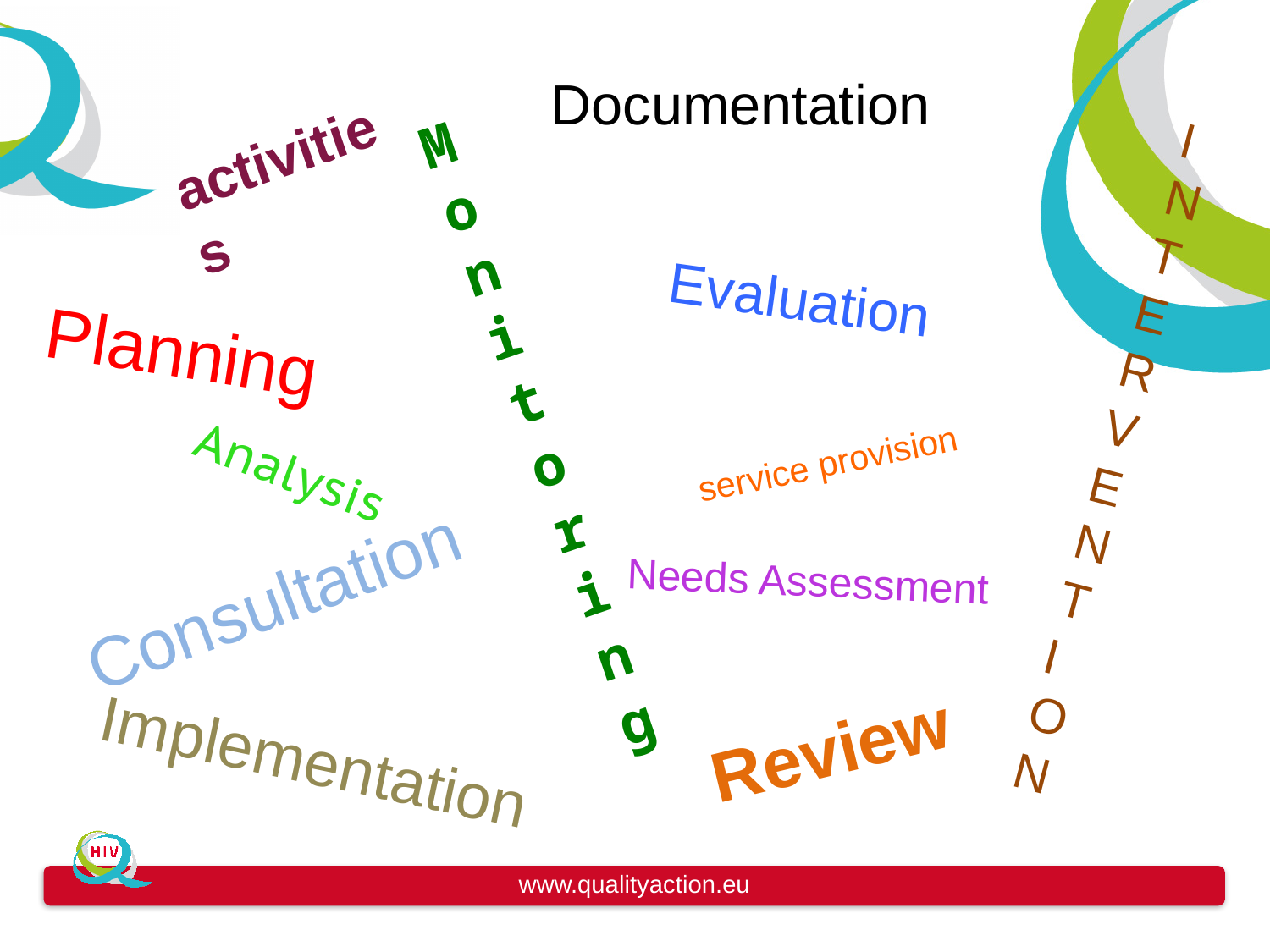

Documentation
Moni
toring
I
N
T
E
R
V
E
N
T
I
O
N
activities
TITLE
Evaluation
Planning
service provision
Analysis
Consultation
Needs Assessment
Review
Implementation